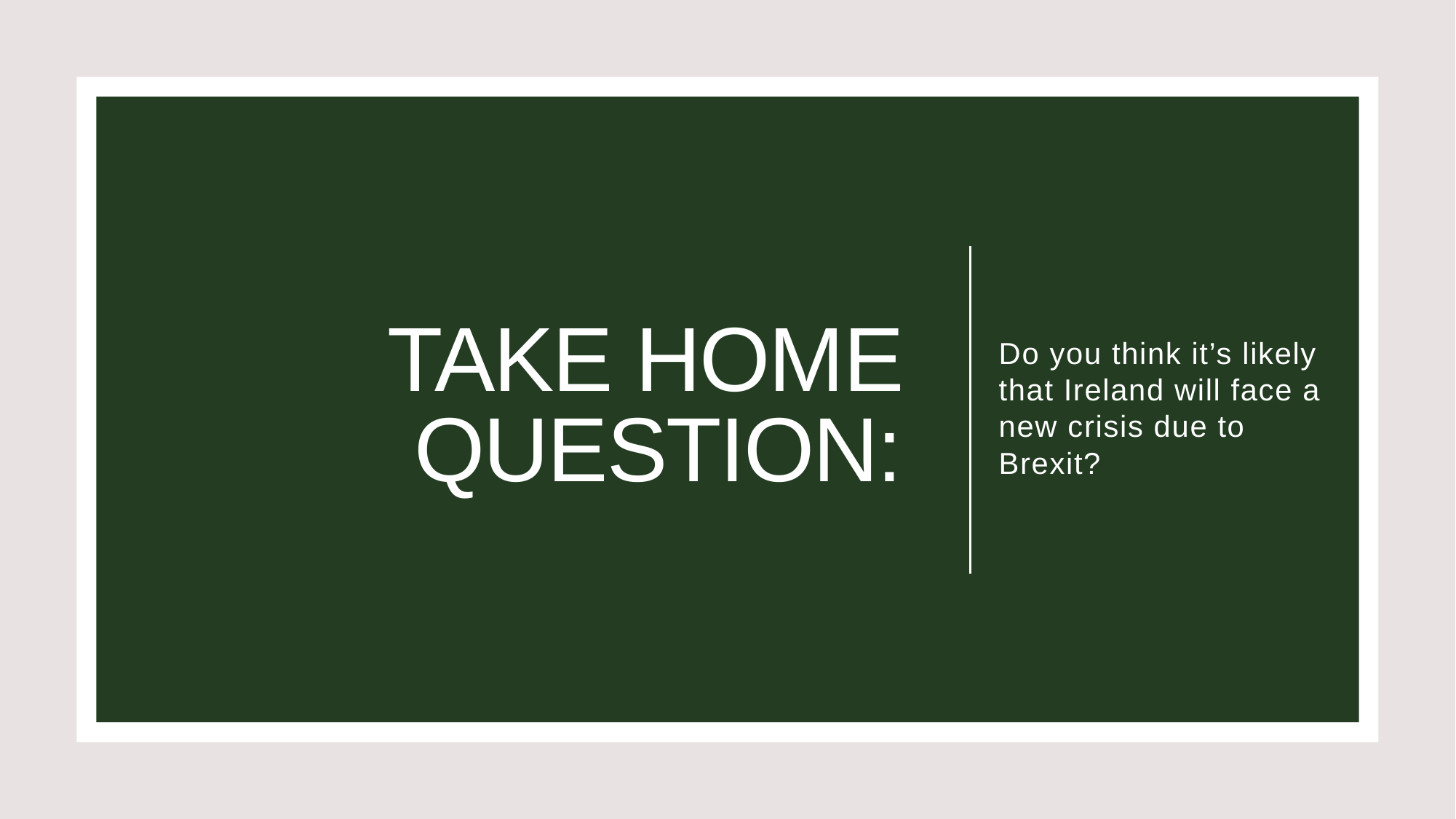

Do you think it’s likely that Ireland will face a new crisis due to Brexit?
# Take home Question: